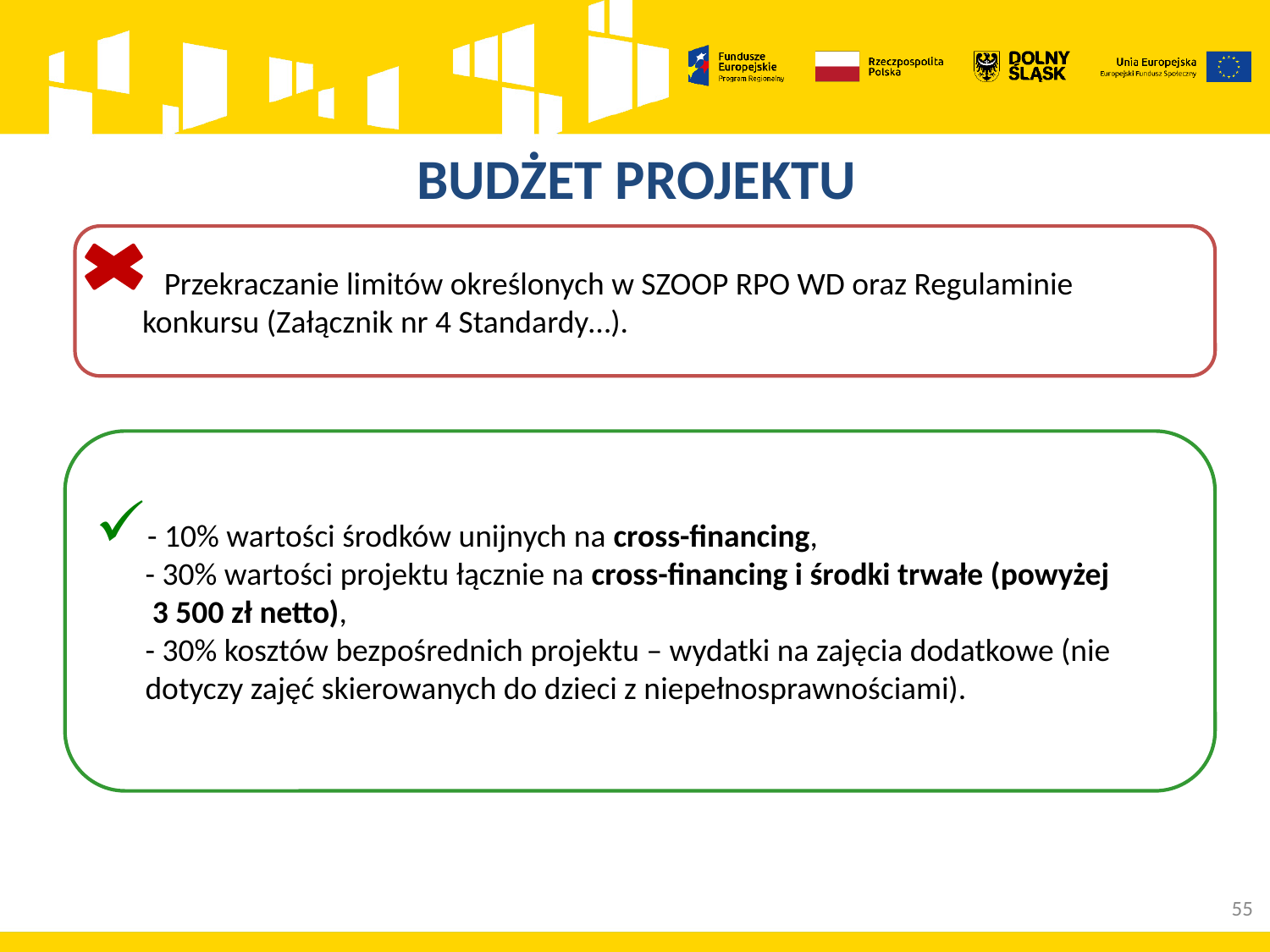

# BUDŻET PROJEKTU

	   Przekraczanie limitów określonych w SZOOP RPO WD oraz Regulaminie konkursu (Załącznik nr 4 Standardy…).

- 10% wartości środków unijnych na cross-financing,
       - 30% wartości projektu łącznie na cross-financing i środki trwałe (powyżej
        3 500 zł netto),
       - 30% kosztów bezpośrednich projektu – wydatki na zajęcia dodatkowe (nie
       dotyczy zajęć skierowanych do dzieci z niepełnosprawnościami).
55